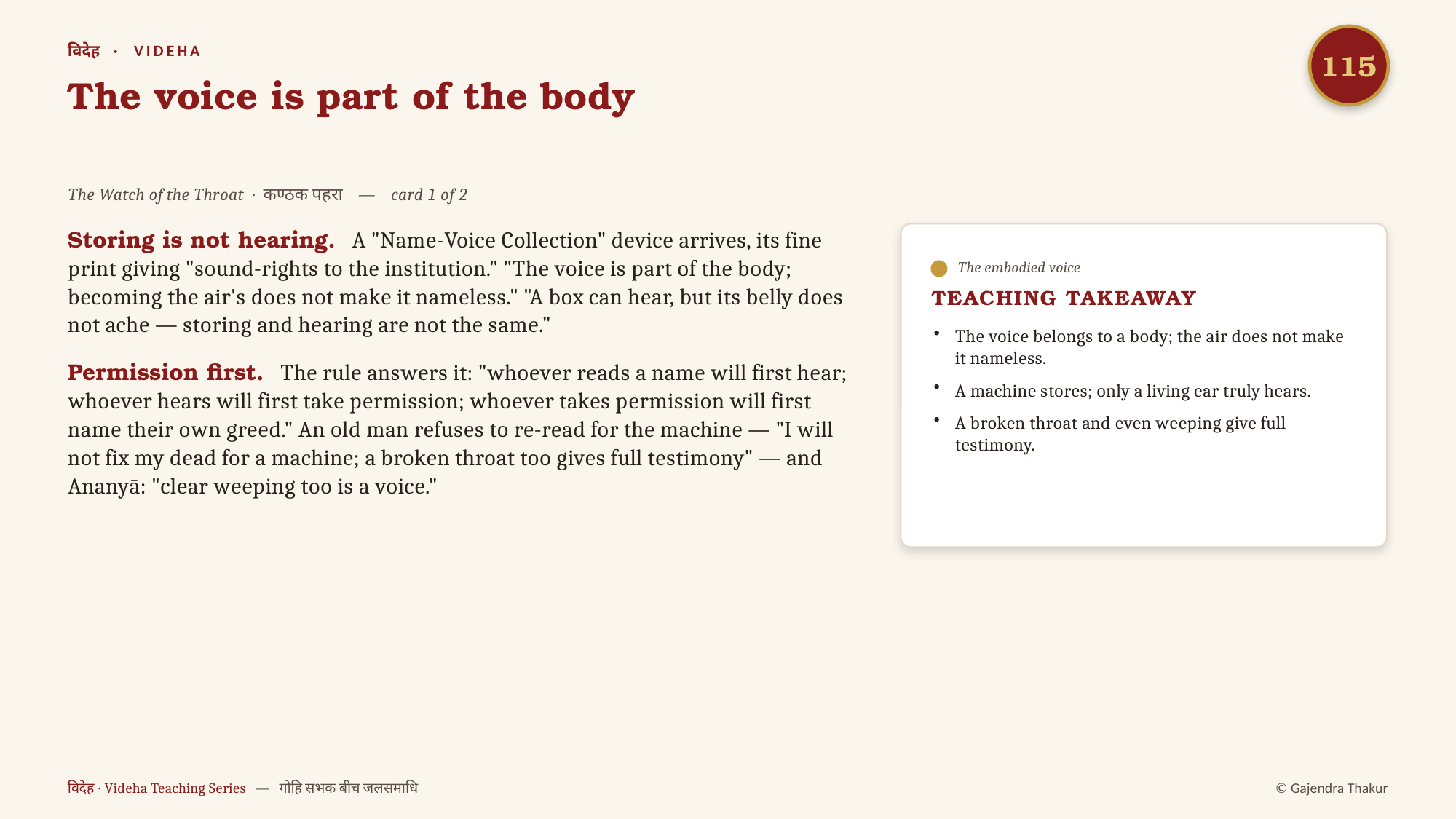

115
विदेह  ·  VIDEHA
The voice is part of the body
The Watch of the Throat  ·  कण्ठक पहरा    —    card 1 of 2
Storing is not hearing.  A "Name-Voice Collection" device arrives, its fine print giving "sound-rights to the institution." "The voice is part of the body; becoming the air's does not make it nameless." "A box can hear, but its belly does not ache — storing and hearing are not the same."
Permission first.  The rule answers it: "whoever reads a name will first hear; whoever hears will first take permission; whoever takes permission will first name their own greed." An old man refuses to re-read for the machine — "I will not fix my dead for a machine; a broken throat too gives full testimony" — and Ananyā: "clear weeping too is a voice."

The embodied voice

TEACHING TAKEAWAY
The voice belongs to a body; the air does not make it nameless.
A machine stores; only a living ear truly hears.
A broken throat and even weeping give full testimony.
विदेह · Videha Teaching Series   —   गोहि सभक बीच जलसमाधि
© Gajendra Thakur